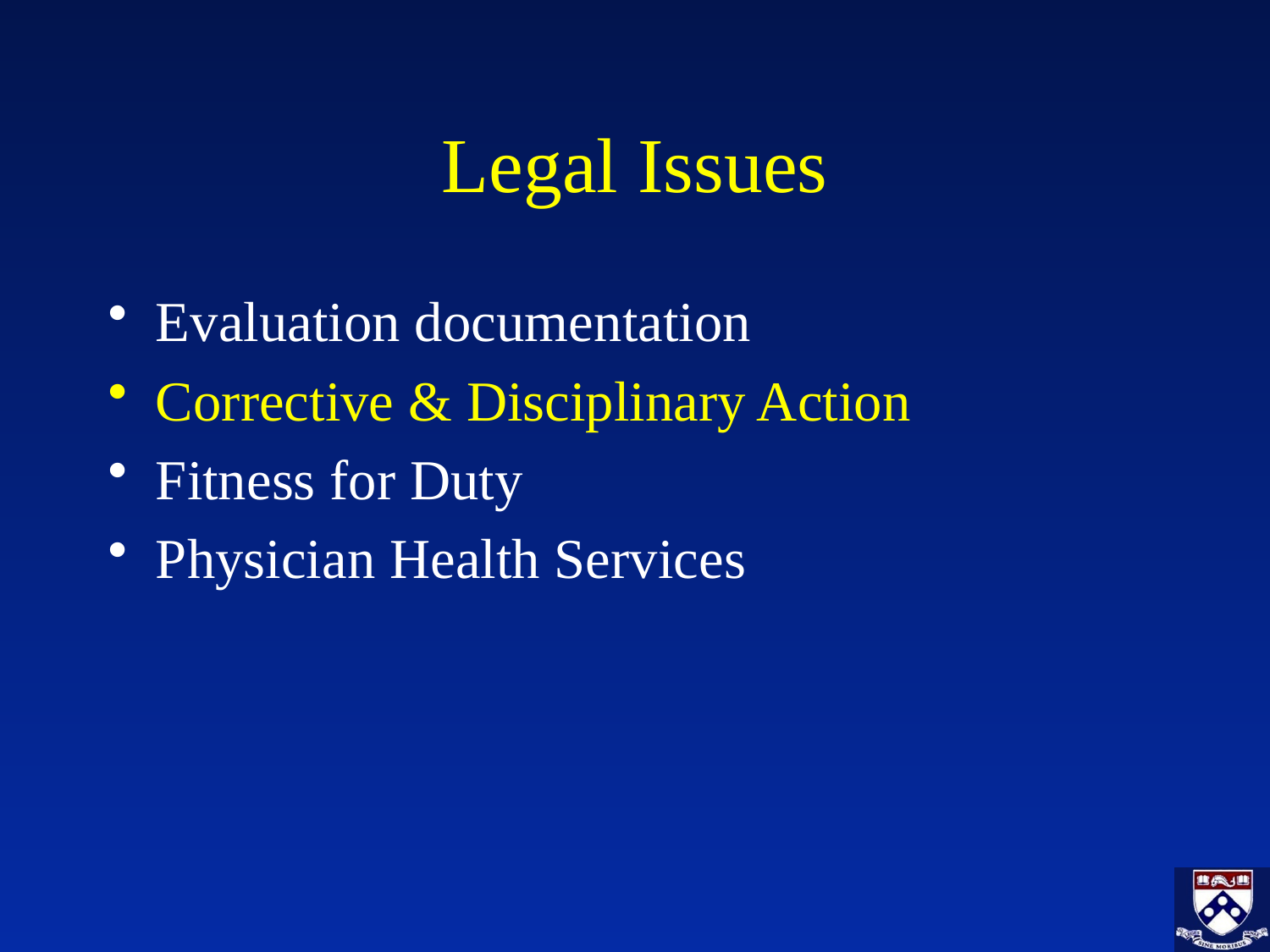

# Legal Issues
Evaluation documentation
Corrective & Disciplinary Action
Fitness for Duty
Physician Health Services